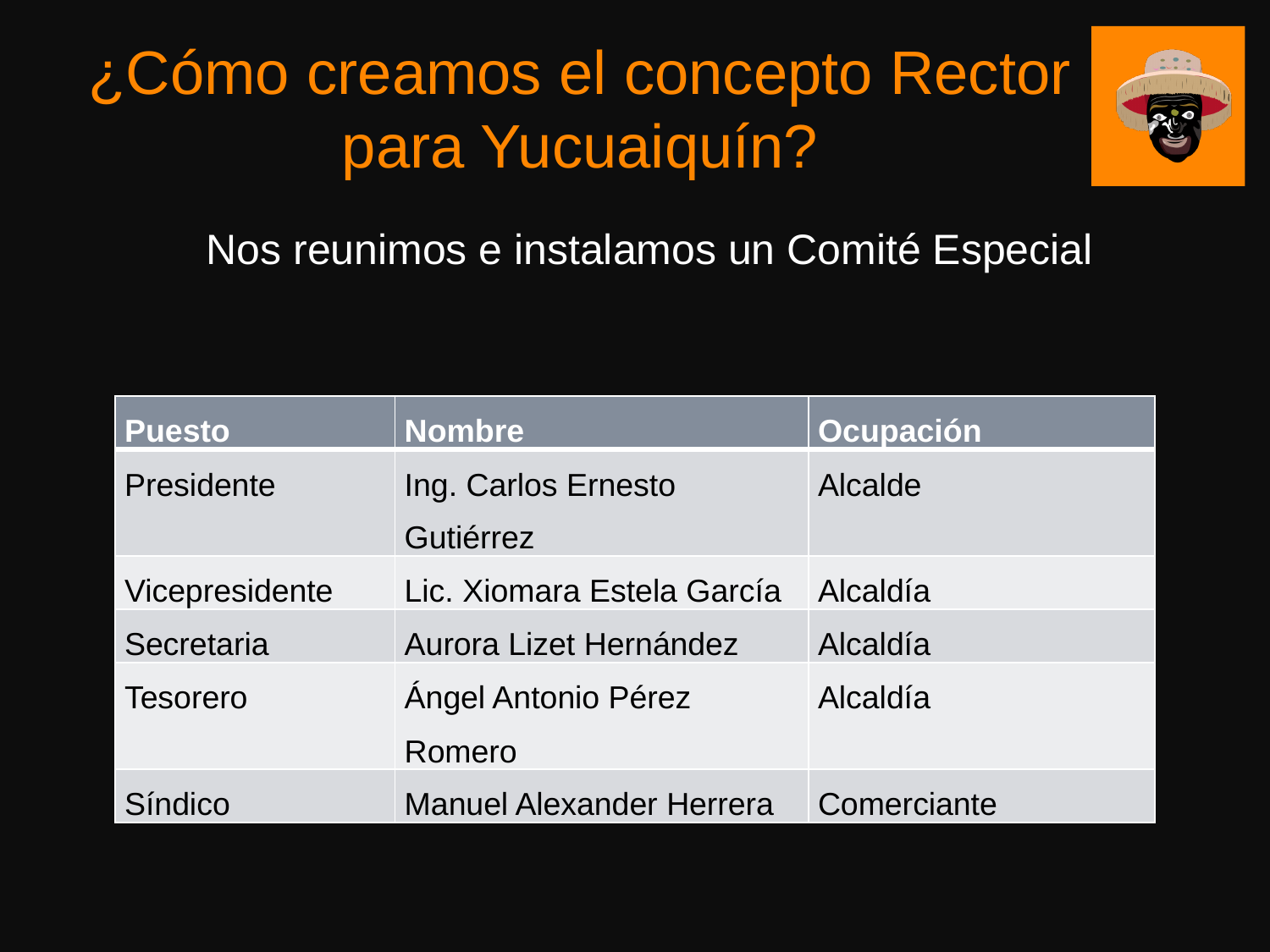

# ¿Cómo creamos el concepto Rector para Yucuaiquín?
Nos reunimos e instalamos un Comité Especial
| Puesto | Nombre | Ocupación |
| --- | --- | --- |
| Presidente | Ing. Carlos Ernesto Gutiérrez | Alcalde |
| Vicepresidente | Lic. Xiomara Estela García | Alcaldía |
| Secretaria | Aurora Lizet Hernández | Alcaldía |
| Tesorero | Ángel Antonio Pérez Romero | Alcaldía |
| Síndico | Manuel Alexander Herrera | Comerciante |